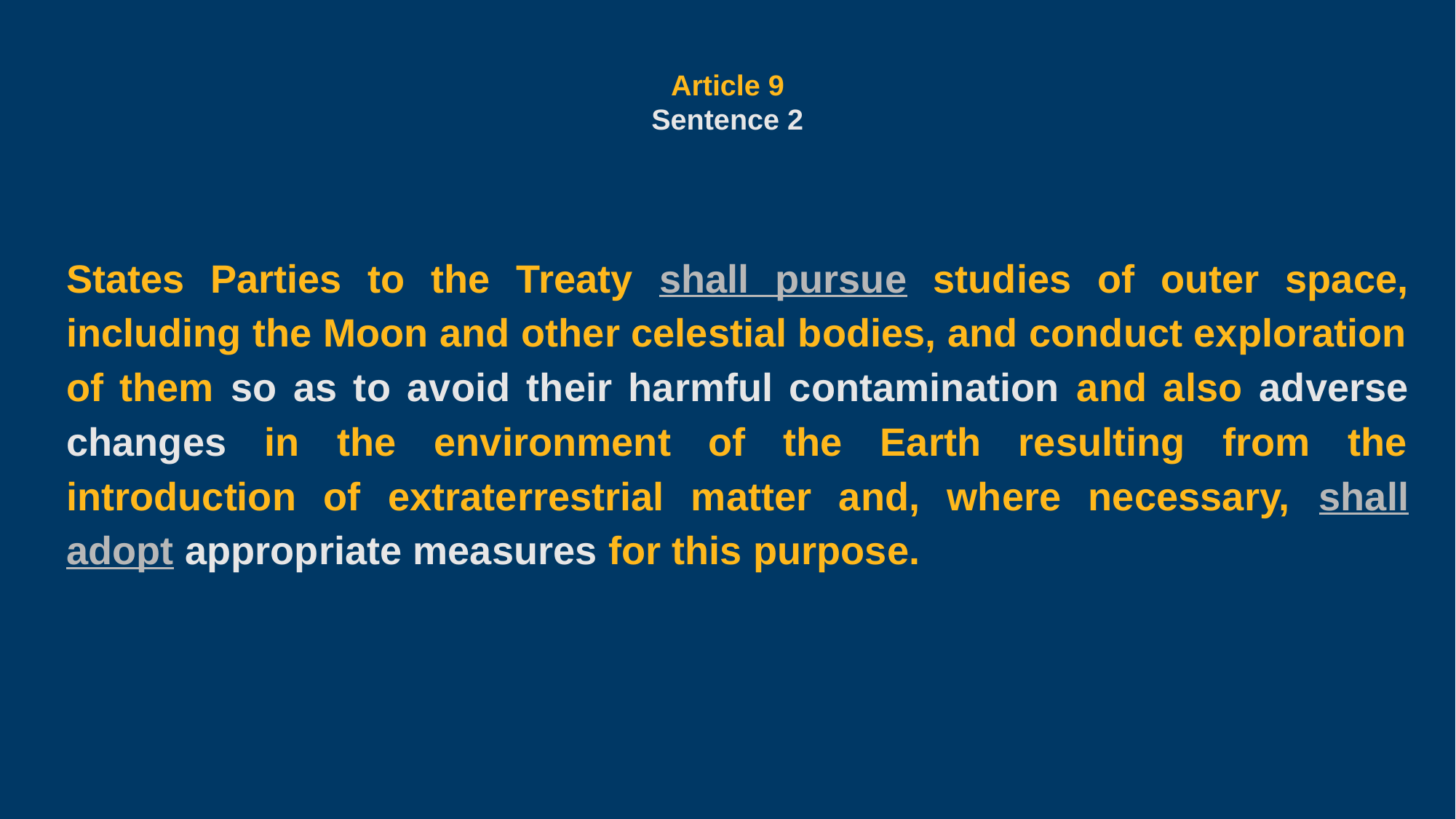

States Parties to the Treaty shall pursue studies of outer space, including the Moon and other celestial bodies, and conduct exploration of them so as to avoid their harmful contamination and also adverse changes in the environment of the Earth resulting from the introduction of extraterrestrial matter and, where necessary, shall adopt appropriate measures for this purpose.
Article 9
Sentence 2